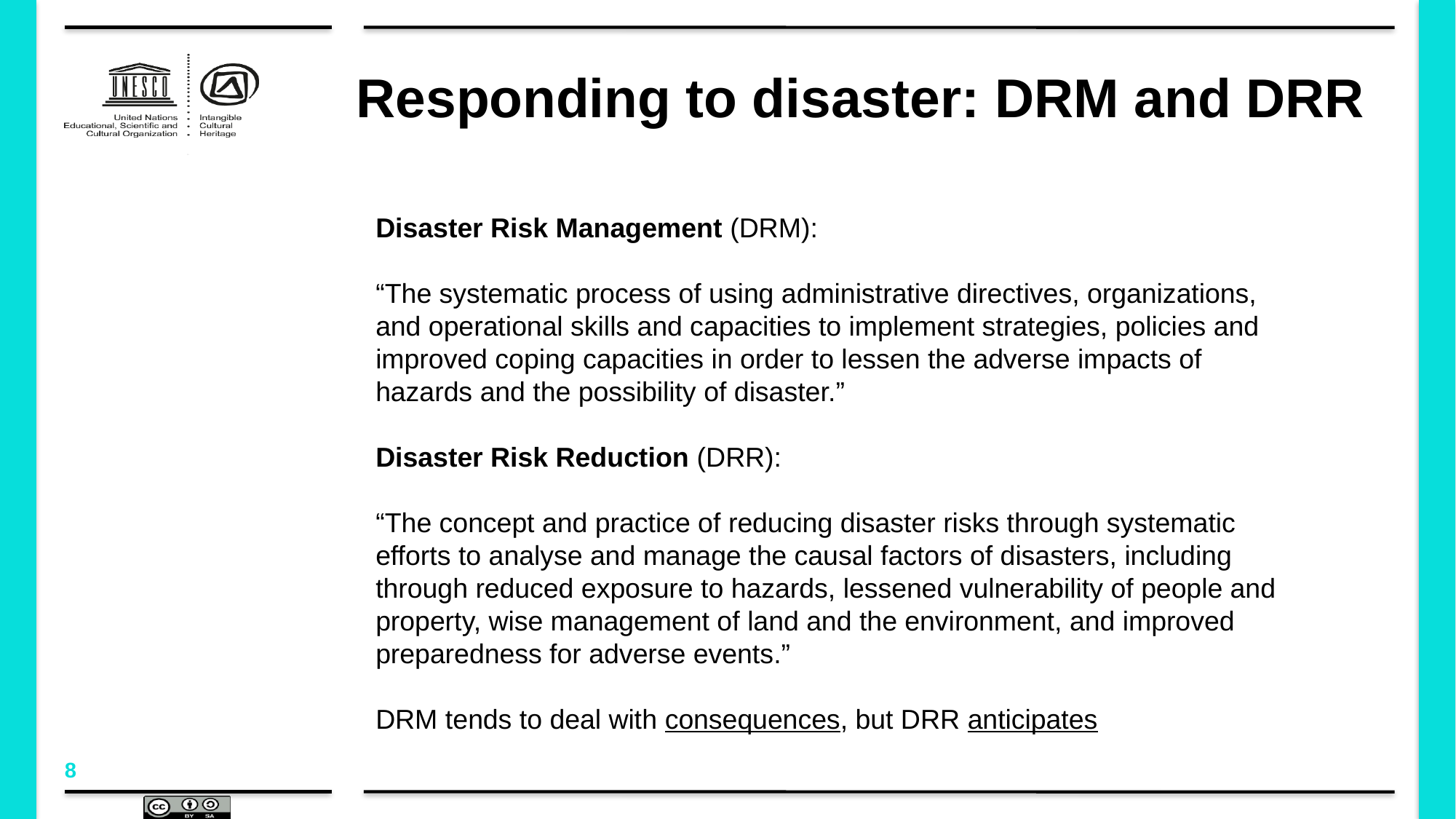

# Responding to disaster: DRM and DRR
Disaster Risk Management (DRM):

“The systematic process of using administrative directives, organizations, and operational skills and capacities to implement strategies, policies and improved coping capacities in order to lessen the adverse impacts of hazards and the possibility of disaster.”

Disaster Risk Reduction (DRR):

“The concept and practice of reducing disaster risks through systematic efforts to analyse and manage the causal factors of disasters, including through reduced exposure to hazards, lessened vulnerability of people and property, wise management of land and the environment, and improved preparedness for adverse events.”

DRM tends to deal with consequences, but DRR anticipates